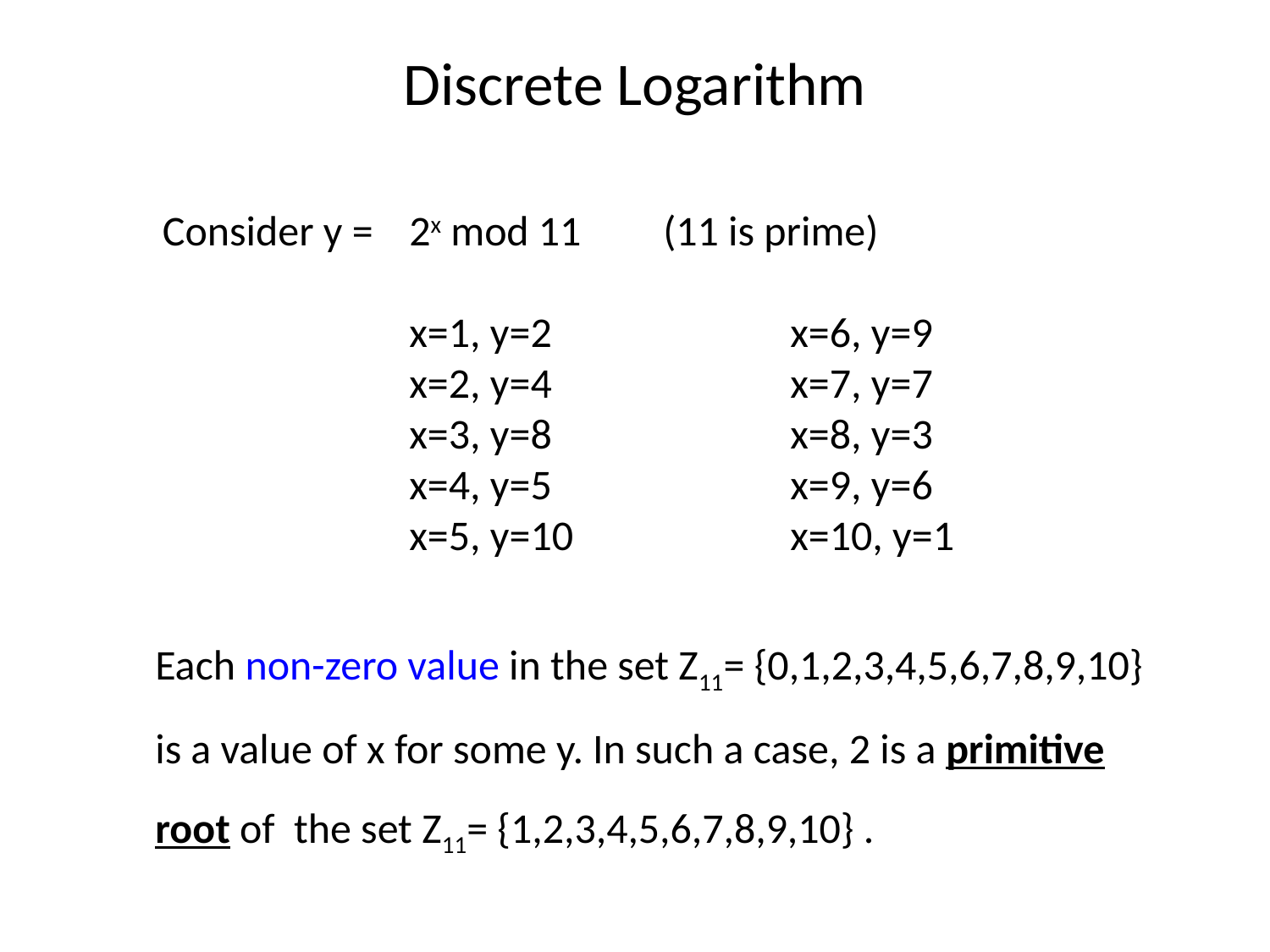

# Discrete Logarithm
 Consider y =	2x mod 11	(11 is prime)

		x=1, y=2		x=6, y=9
		x=2, y=4		x=7, y=7
		x=3, y=8		x=8, y=3
		x=4, y=5		x=9, y=6
		x=5, y=10		x=10, y=1

Each non-zero value in the set Z11= {0,1,2,3,4,5,6,7,8,9,10} is a value of x for some y. In such a case, 2 is a primitive root of  the set Z11= {1,2,3,4,5,6,7,8,9,10} .